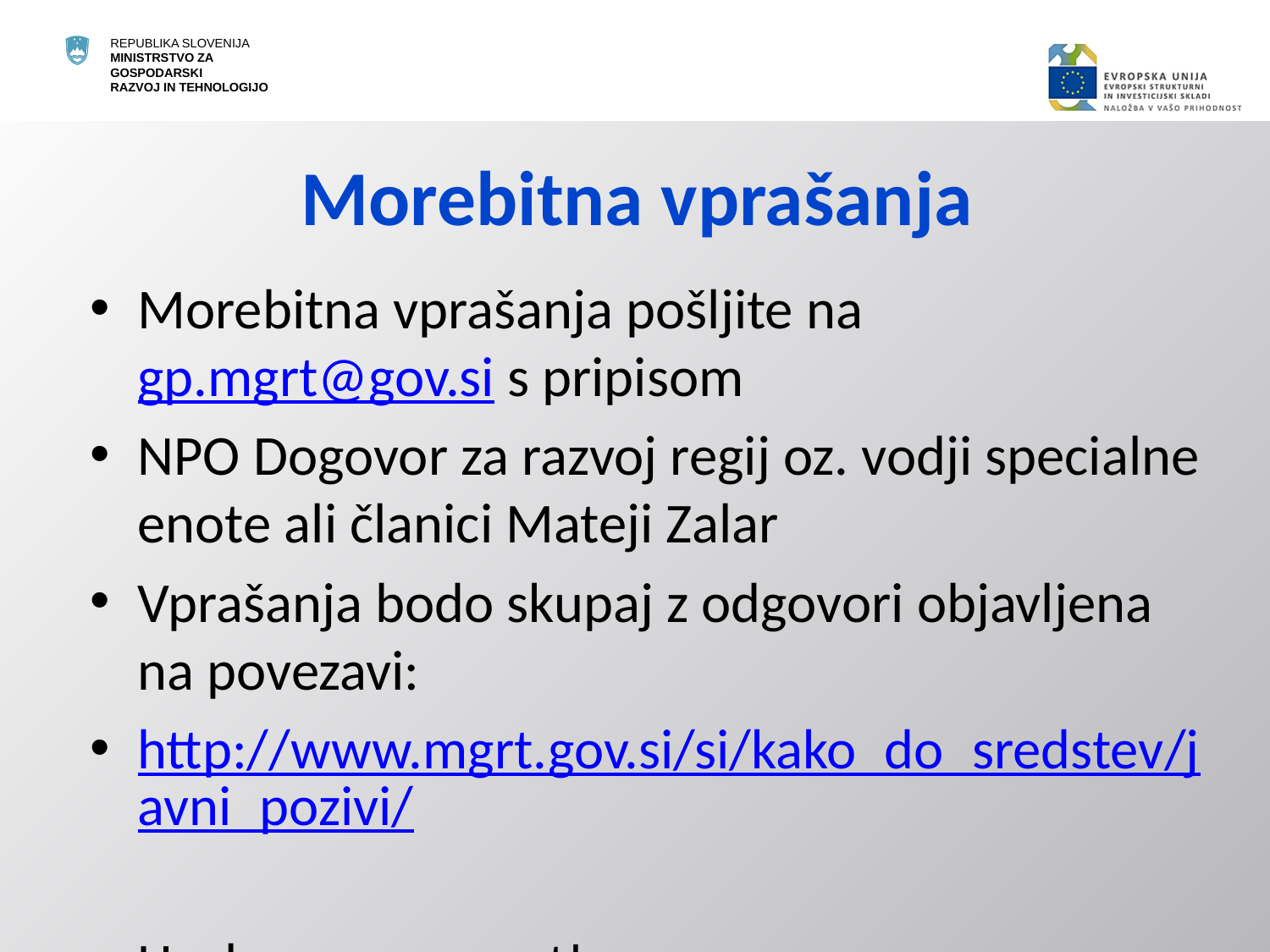

# Morebitna vprašanja
Morebitna vprašanja pošljite na gp.mgrt@gov.si s pripisom
NPO Dogovor za razvoj regij oz. vodji specialne enote ali članici Mateji Zalar
Vprašanja bodo skupaj z odgovori objavljena na povezavi:
http://www.mgrt.gov.si/si/kako_do_sredstev/javni_pozivi/

Hvala za pozornost!